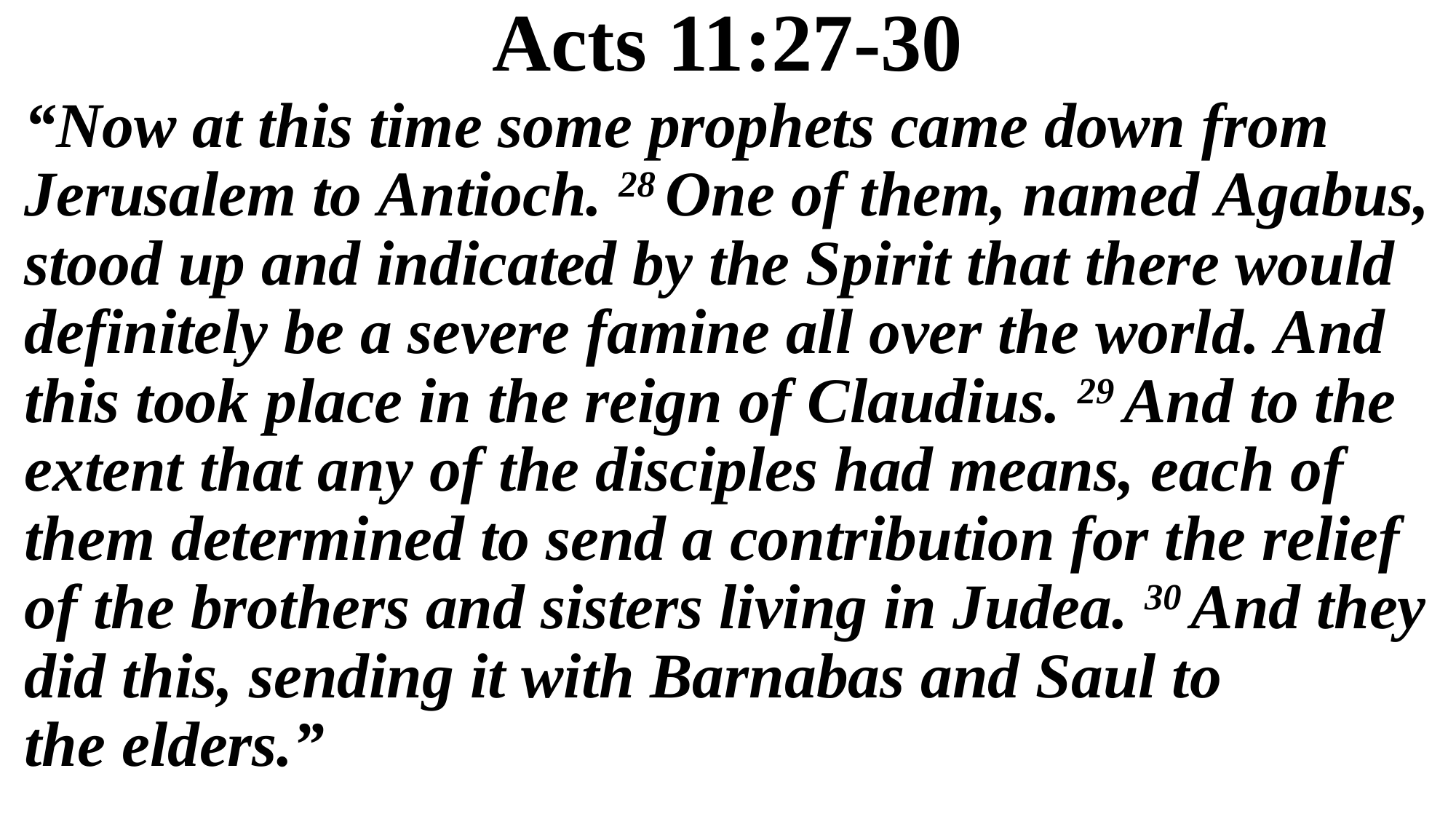

# Acts 11:27-30
“Now at this time some prophets came down from Jerusalem to Antioch. 28 One of them, named Agabus, stood up and indicated by the Spirit that there would definitely be a severe famine all over the world. And this took place in the reign of Claudius. 29 And to the extent that any of the disciples had means, each of them determined to send a contribution for the relief of the brothers and sisters living in Judea. 30 And they did this, sending it with Barnabas and Saul to the elders.”